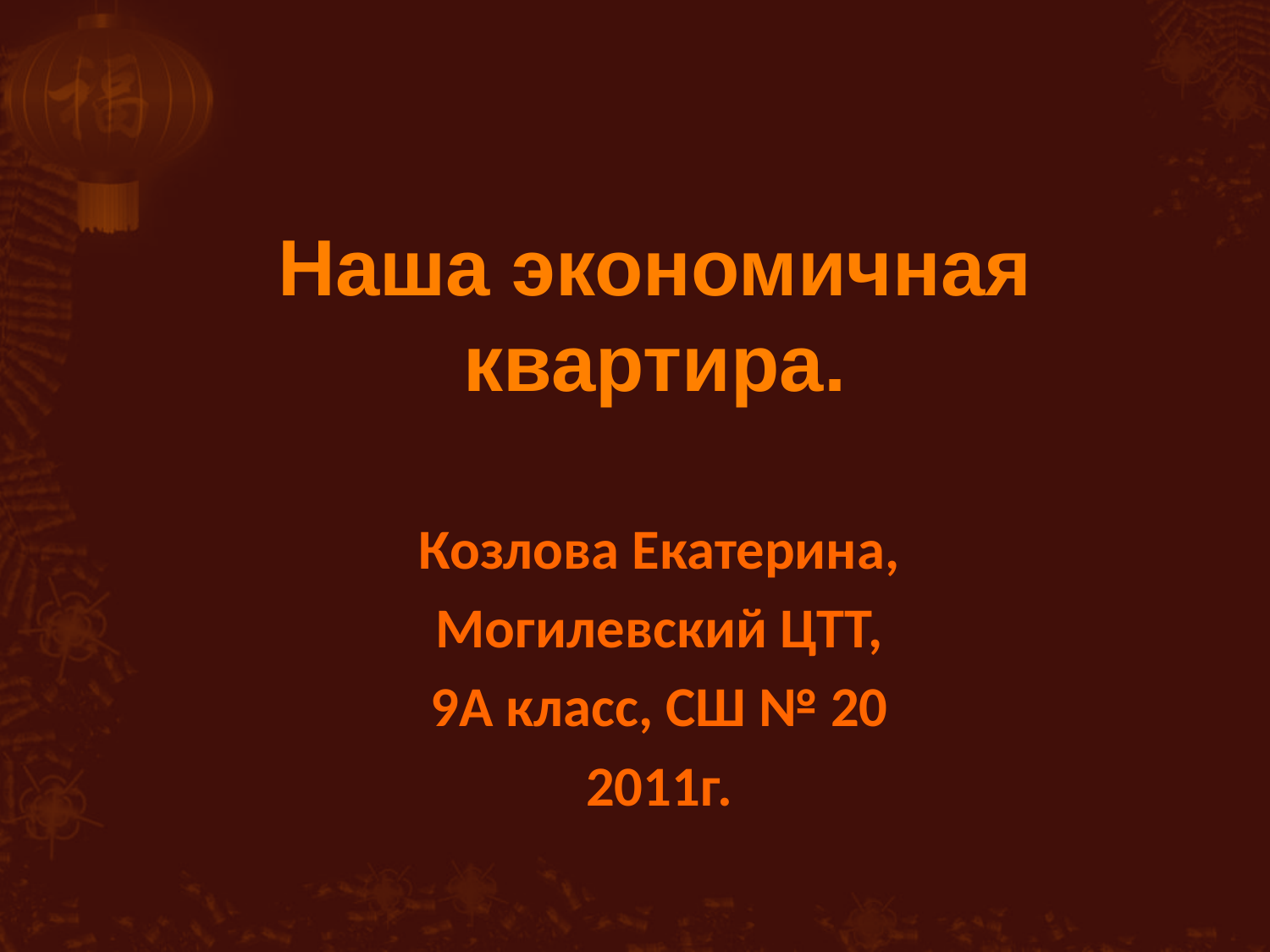

# Наша экономичная квартира.
Козлова Екатерина,
Могилевский ЦТТ,
9А класс, СШ № 20
2011г.